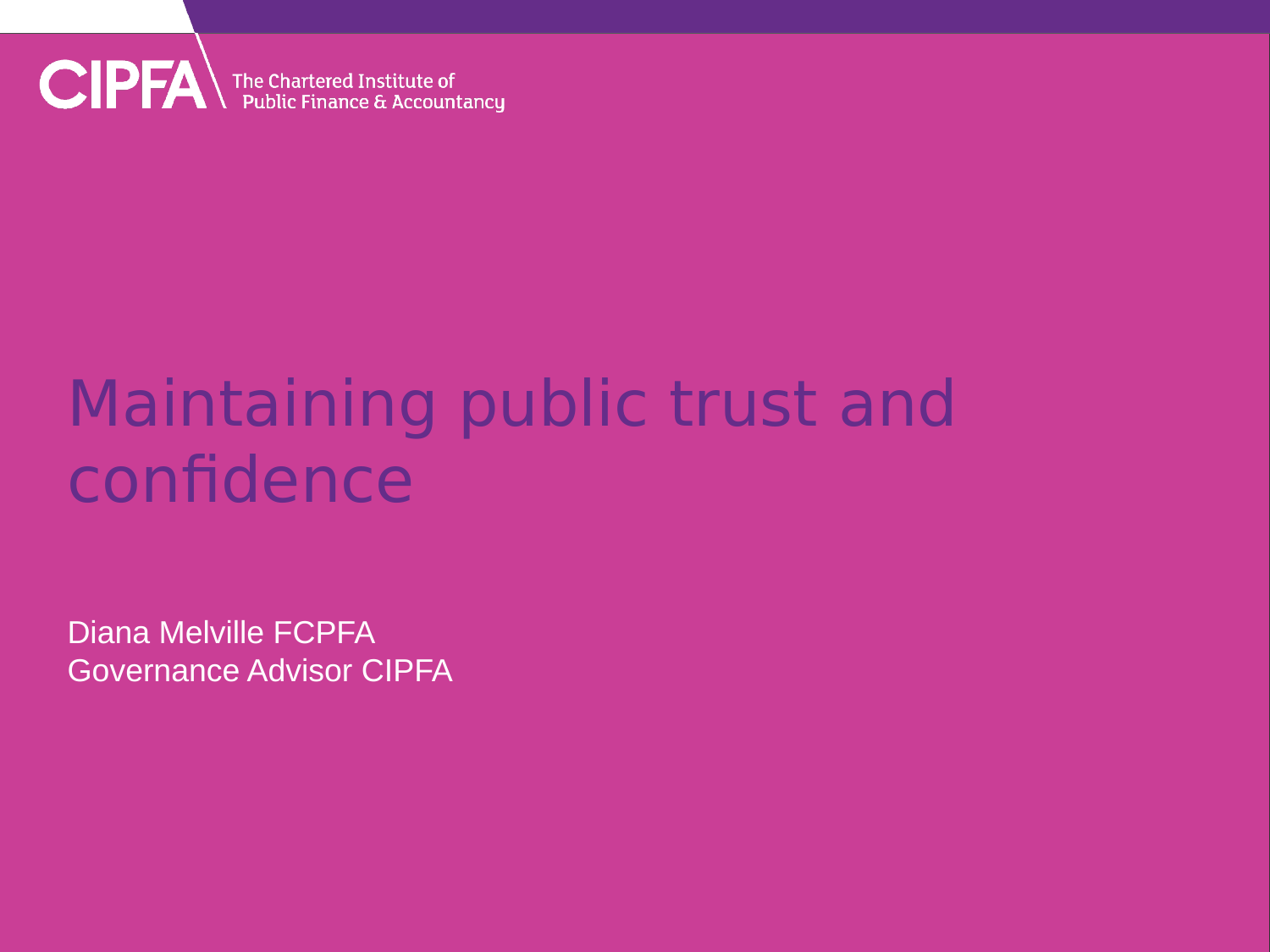

# Maintaining public trust and confidence
Diana Melville FCPFA
Governance Advisor CIPFA